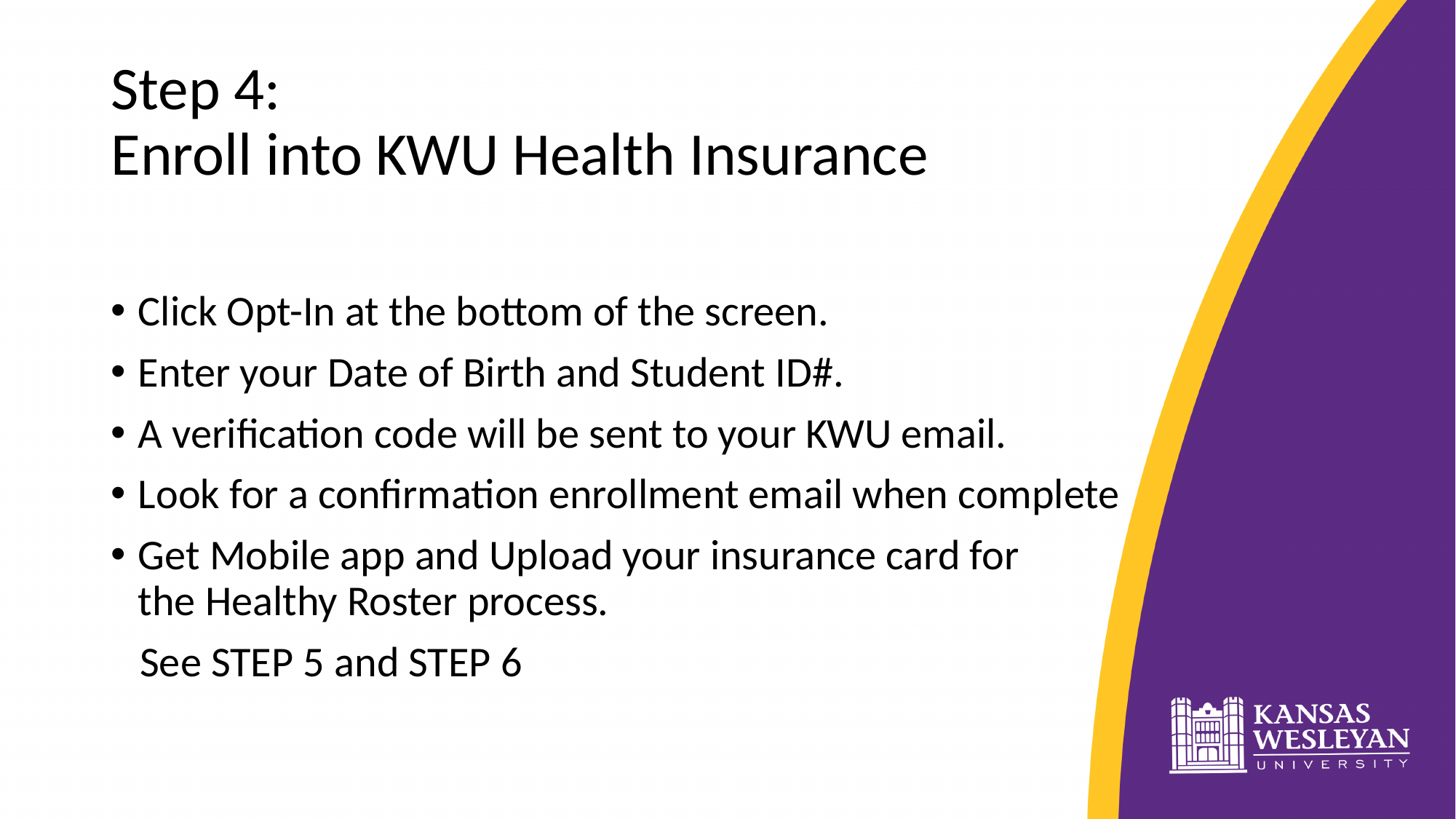

# Step 4: Enroll into KWU Health Insurance

Click Opt-In at the bottom of the screen.
Enter your Date of Birth and Student ID#.
A verification code will be sent to your KWU email.
Look for a confirmation enrollment email when complete
Get Mobile app and Upload your insurance card for the Healthy Roster process.
   See STEP 5 and STEP 6